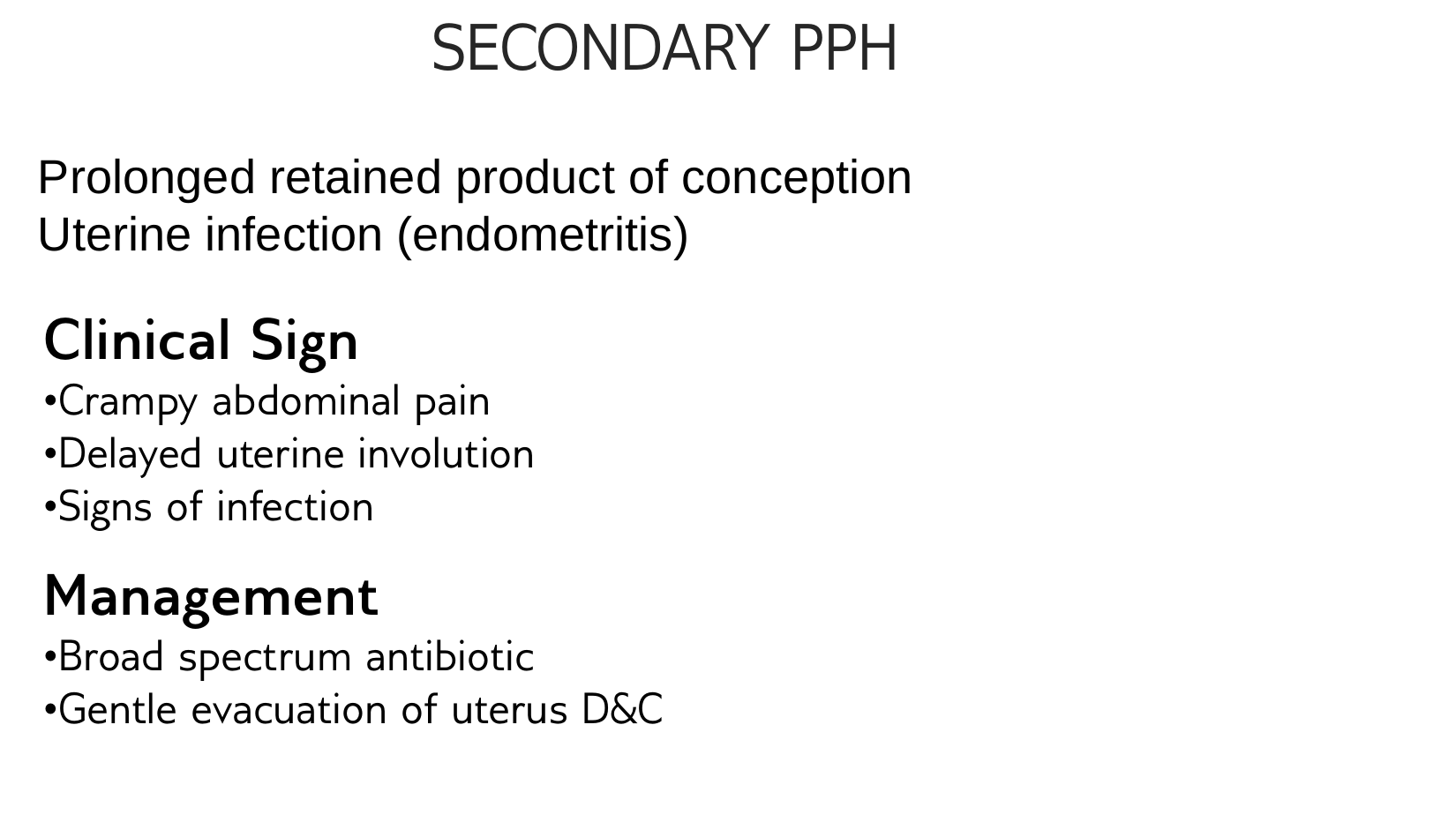

#
SECONDARY PPH
Prolonged retained product of conception
Uterine infection (endometritis)
Clinical Sign
•Crampy abdominal pain
•Delayed uterine involution
•Signs of infection

Management
•Broad spectrum antibiotic
•Gentle evacuation of uterus D&C